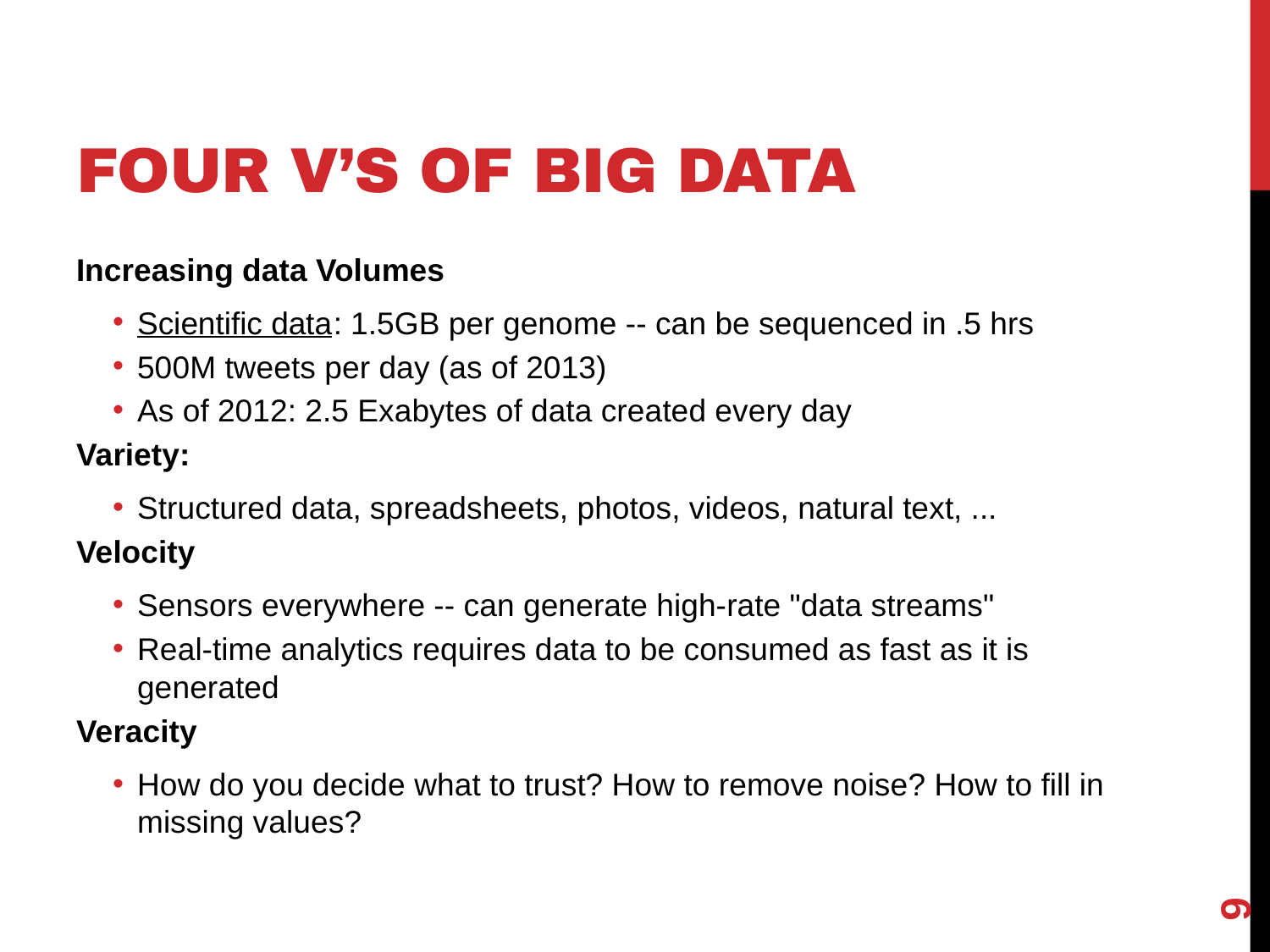

# Four V’s of Big Data
Increasing data Volumes
Scientific data: 1.5GB per genome -- can be sequenced in .5 hrs
500M tweets per day (as of 2013)
As of 2012: 2.5 Exabytes of data created every day
Variety:
Structured data, spreadsheets, photos, videos, natural text, ...
Velocity
Sensors everywhere -- can generate high-rate "data streams"
Real-time analytics requires data to be consumed as fast as it is generated
Veracity
How do you decide what to trust? How to remove noise? How to fill in missing values?
9